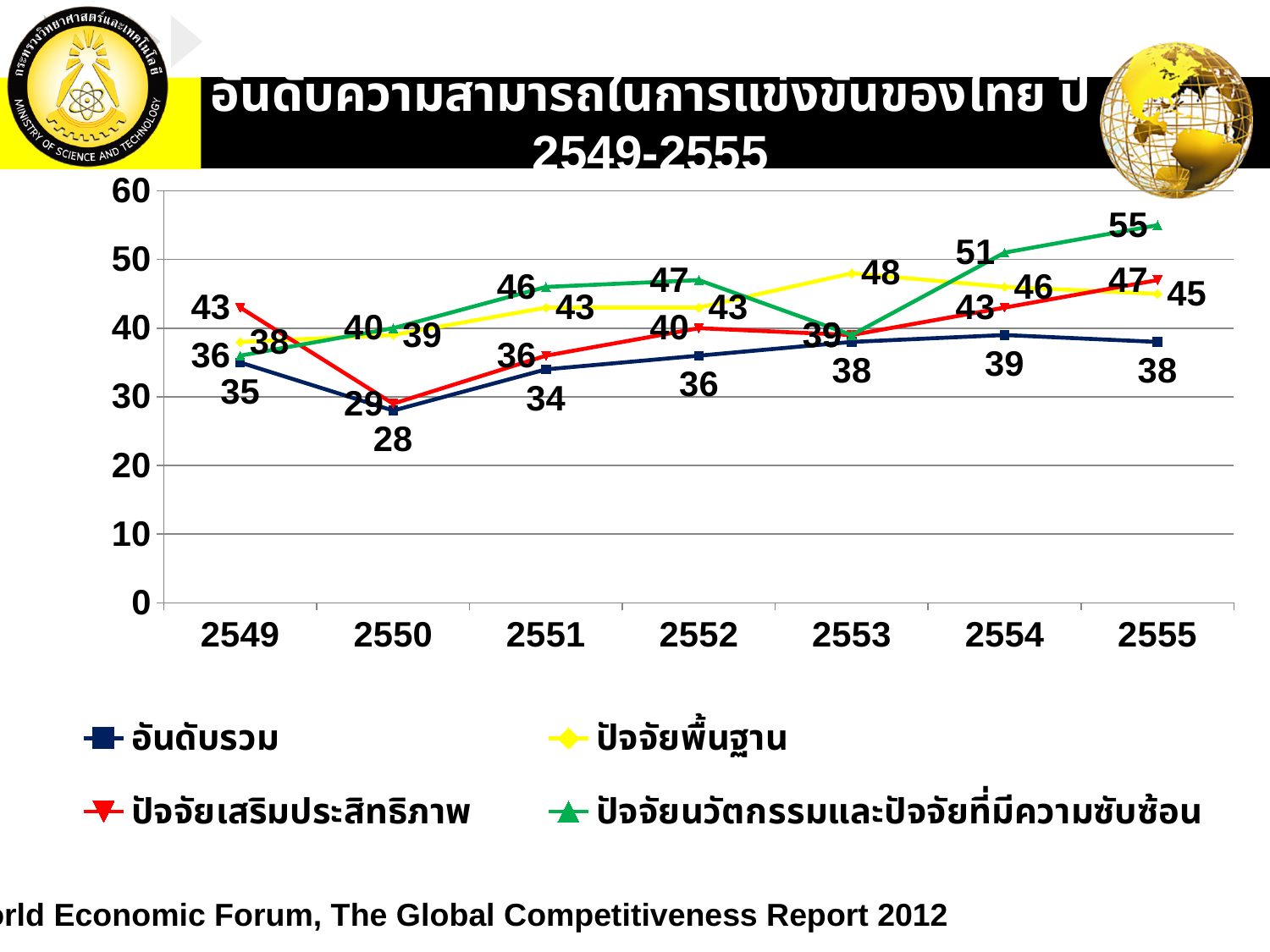

# อันดับความสามารถในการแข่งขันของไทย ปี 2549-2555

### Chart

| Category | อันดับรวม | ปัจจัยพื้นฐาน | ปัจจัยเสริมประสิทธิภาพ | ปัจจัยนวัตกรรมและปัจจัยที่มีความซับซ้อน |
|---|---|---|---|---|
| 2549 | 35.0 | 38.0 | 43.0 | 36.0 |
| 2550 | 28.0 | 39.0 | 29.0 | 40.0 |
| 2551 | 34.0 | 43.0 | 36.0 | 46.0 |
| 2552 | 36.0 | 43.0 | 40.0 | 47.0 |
| 2553 | 38.0 | 48.0 | 39.0 | 39.0 |
| 2554 | 39.0 | 46.0 | 43.0 | 51.0 |
| 2555 | 38.0 | 45.0 | 47.0 | 55.0 |
ที่มา: World Economic Forum, The Global Competitiveness Report 2012